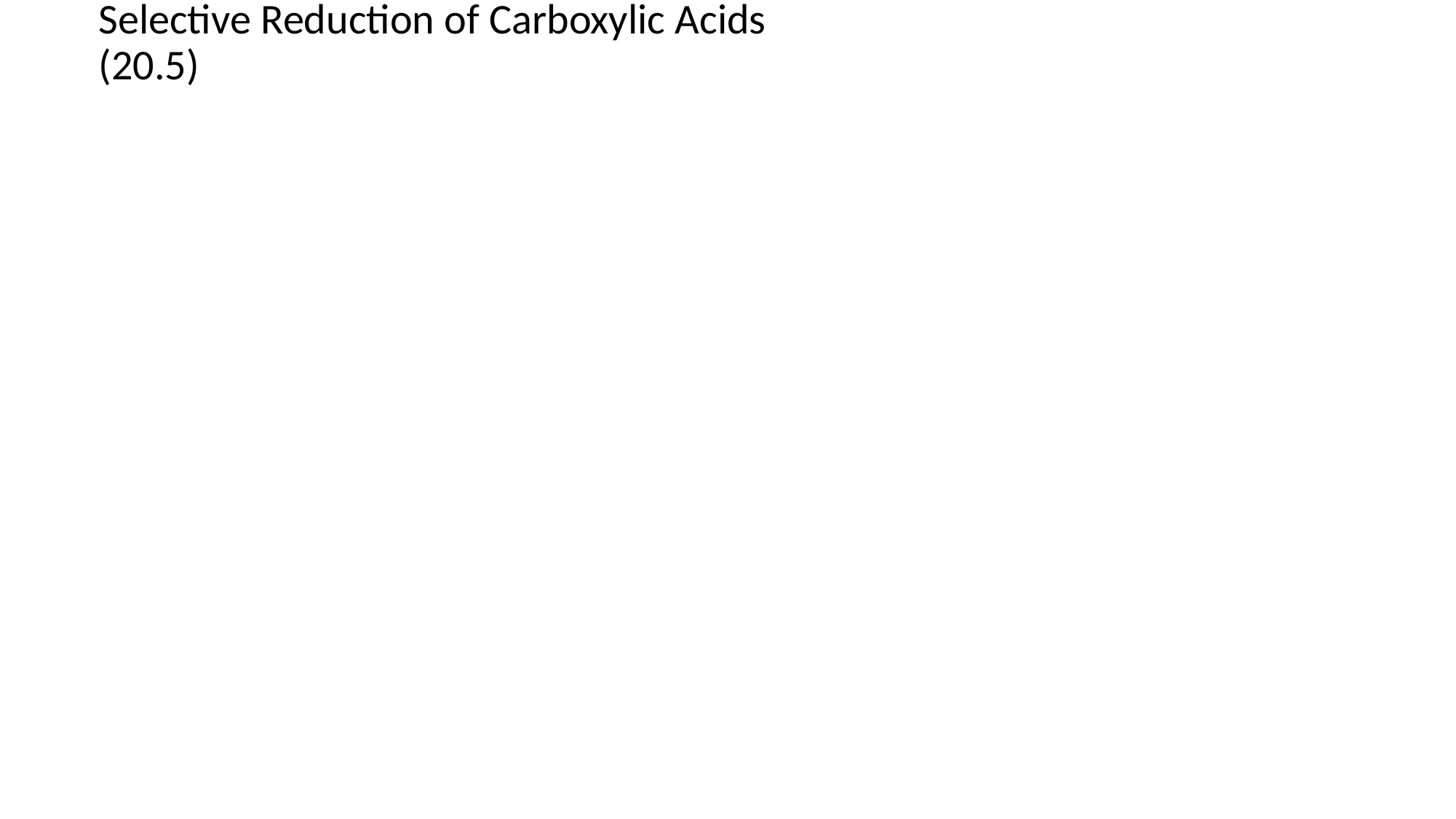

# Selective Reduction of Carboxylic Acids                                                           (20.5)